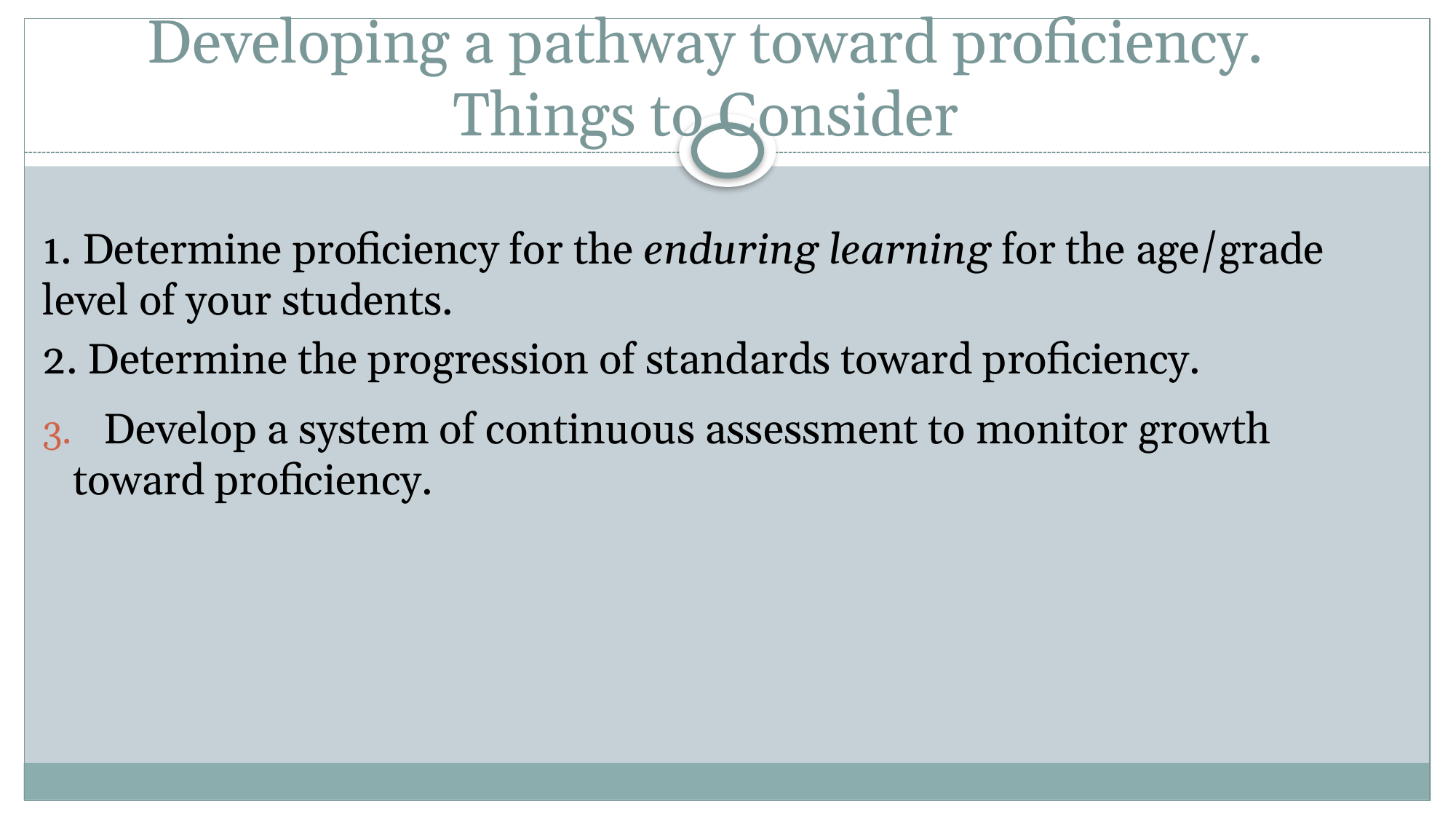

# Developing a pathway toward proficiency. Things to Consider

1. Determine proficiency for the enduring learning for the age/grade 	level of your students.
2. Determine the progression of standards toward proficiency.

Develop a system of continuous assessment to monitor growth
   toward proficiency.